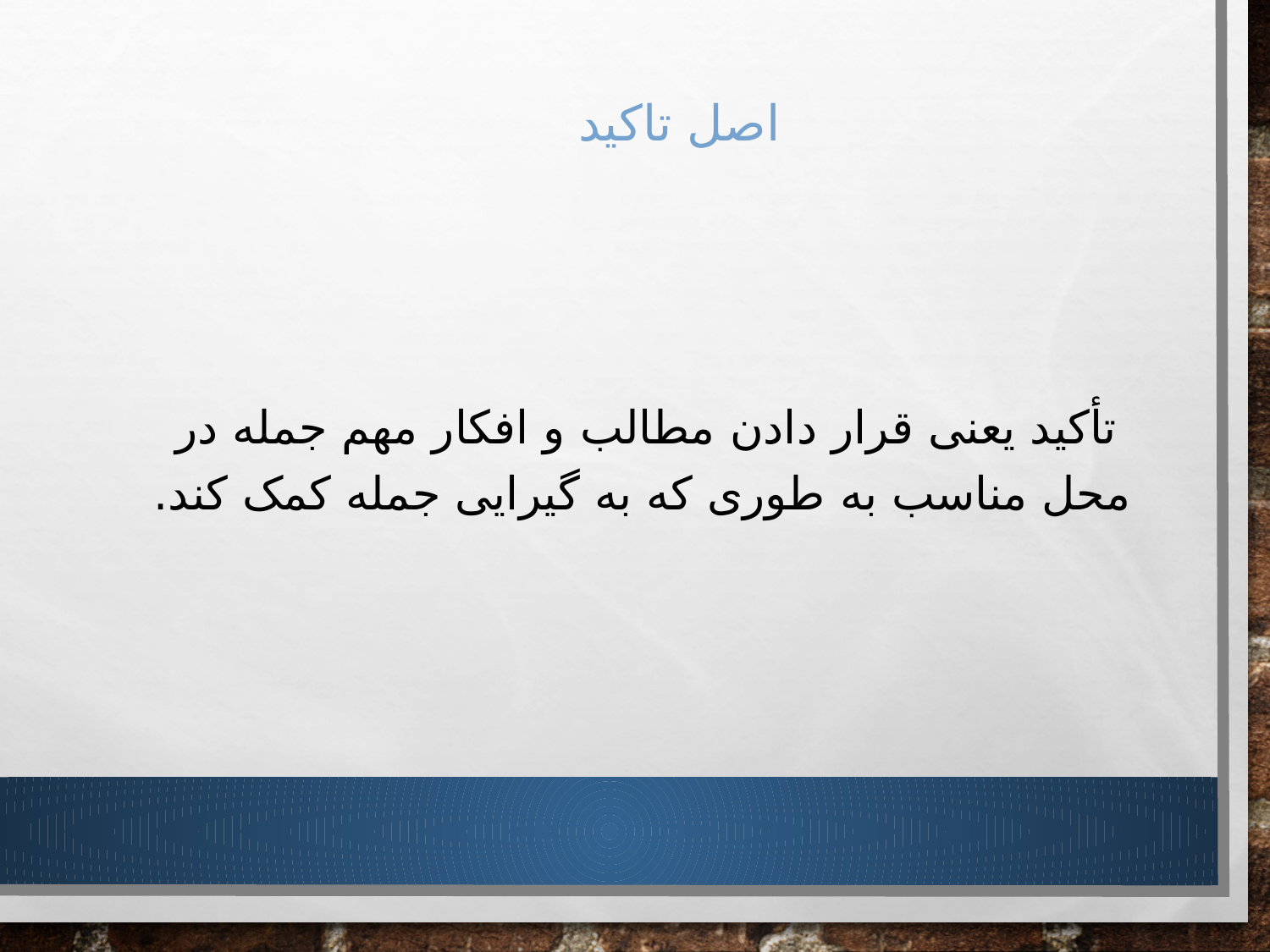

# اصل تاکید
 تأکید یعنی قرار دادن مطالب و افکار مهم جمله در محل مناسب به طوری که به گیرایی جمله کمک کند.